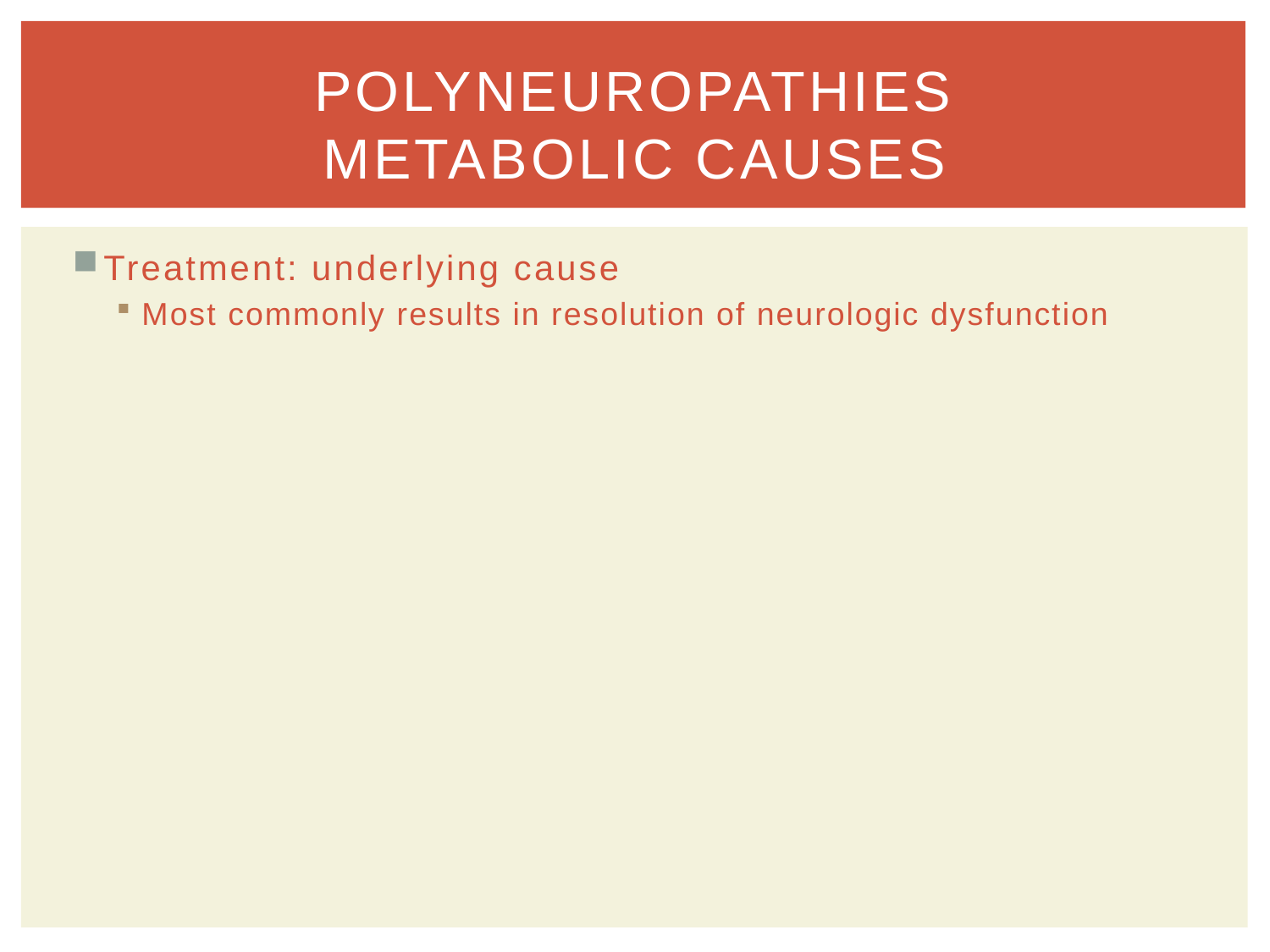

# POLYNEUROPATHIES METABOLIC CAUSES
Treatment: underlying cause
Most commonly results in resolution of neurologic dysfunction